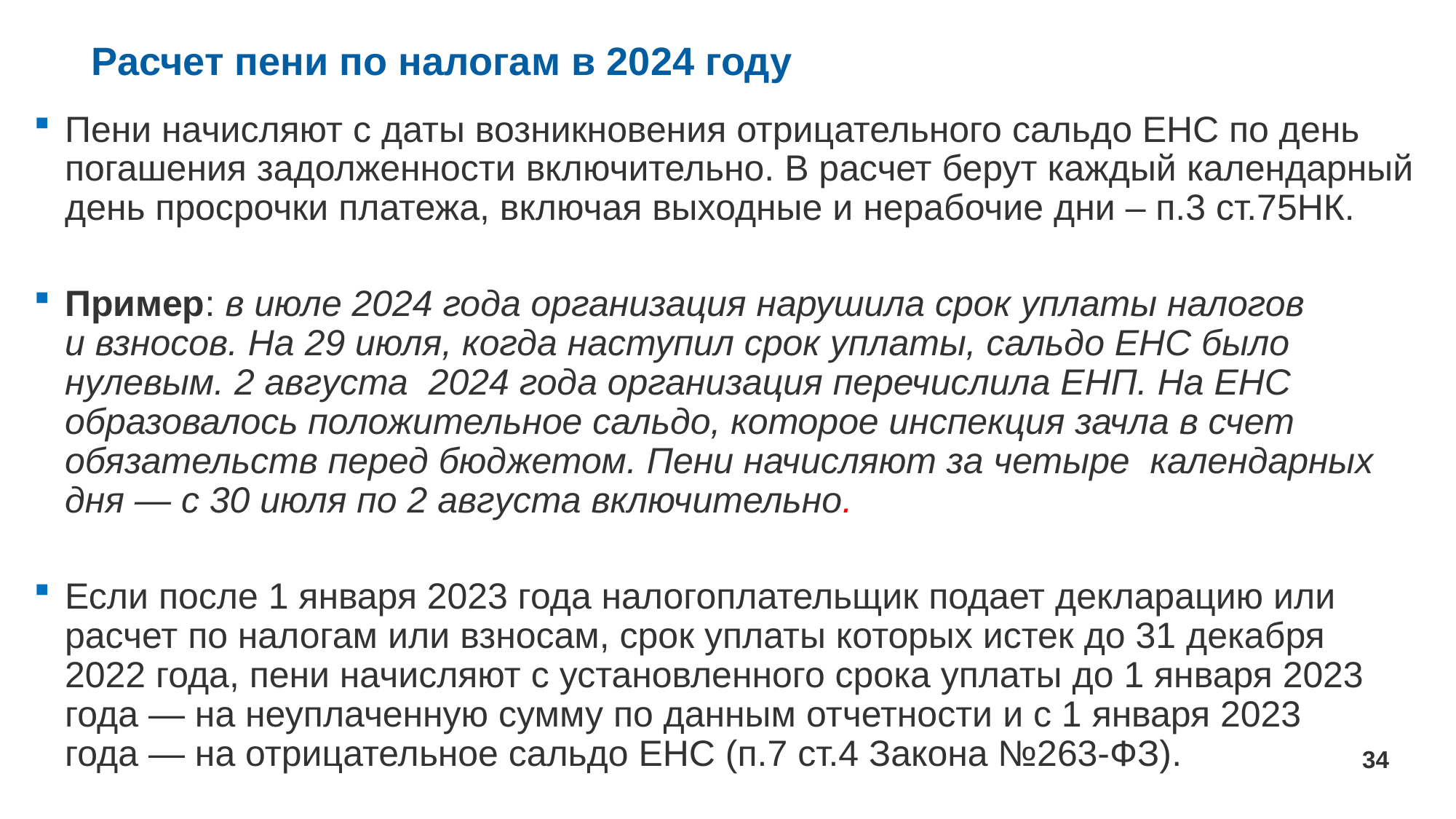

# Расчет пени по налогам в 2024 году
Пени начисляют с даты возникновения отрицательного сальдо ЕНС по день погашения задолженности включительно. В расчет берут каждый календарный день просрочки платежа, включая выходные и нерабочие дни – п.3 ст.75НК.
Пример: в июле 2024 года организация нарушила срок уплаты налогов и взносов. На 29 июля, когда наступил срок уплаты, сальдо ЕНС было нулевым. 2 августа  2024 года организация перечислила ЕНП. На ЕНС образовалось положительное сальдо, которое инспекция зачла в счет обязательств перед бюджетом. Пени начисляют за четыре  календарных дня — с 30 июля по 2 августа включительно.
Если после 1 января 2023 года налогоплательщик подает декларацию или расчет по налогам или взносам, срок уплаты которых истек до 31 декабря 2022 года, пени начисляют с установленного срока уплаты до 1 января 2023 года — на неуплаченную сумму по данным отчетности и с 1 января 2023 года — на отрицательное сальдо ЕНС (п.7 ст.4 Закона №263-ФЗ).